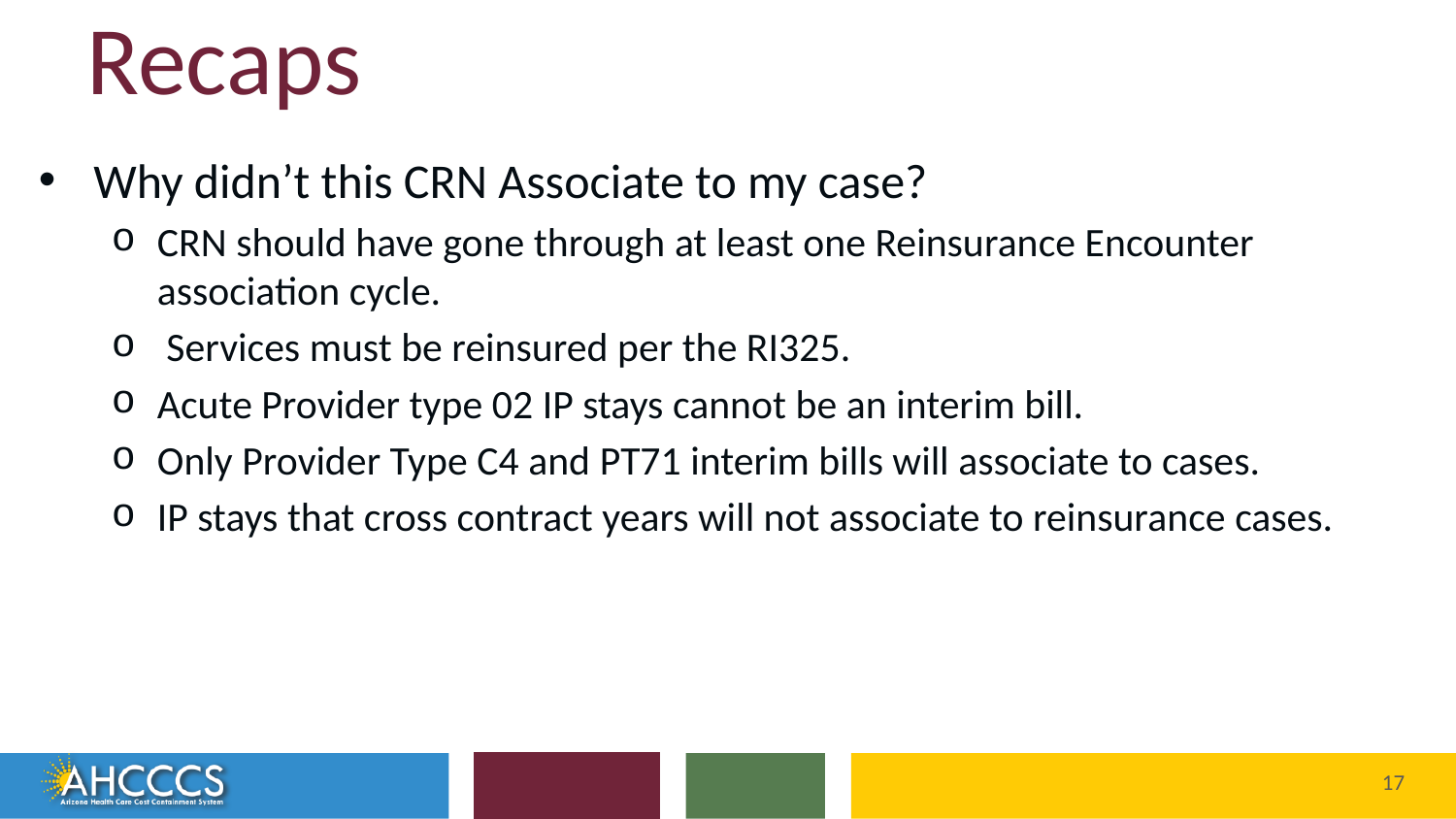

# Recaps
Why didn’t this CRN Associate to my case?
CRN should have gone through at least one Reinsurance Encounter association cycle.
 Services must be reinsured per the RI325.
Acute Provider type 02 IP stays cannot be an interim bill.
Only Provider Type C4 and PT71 interim bills will associate to cases.
IP stays that cross contract years will not associate to reinsurance cases.